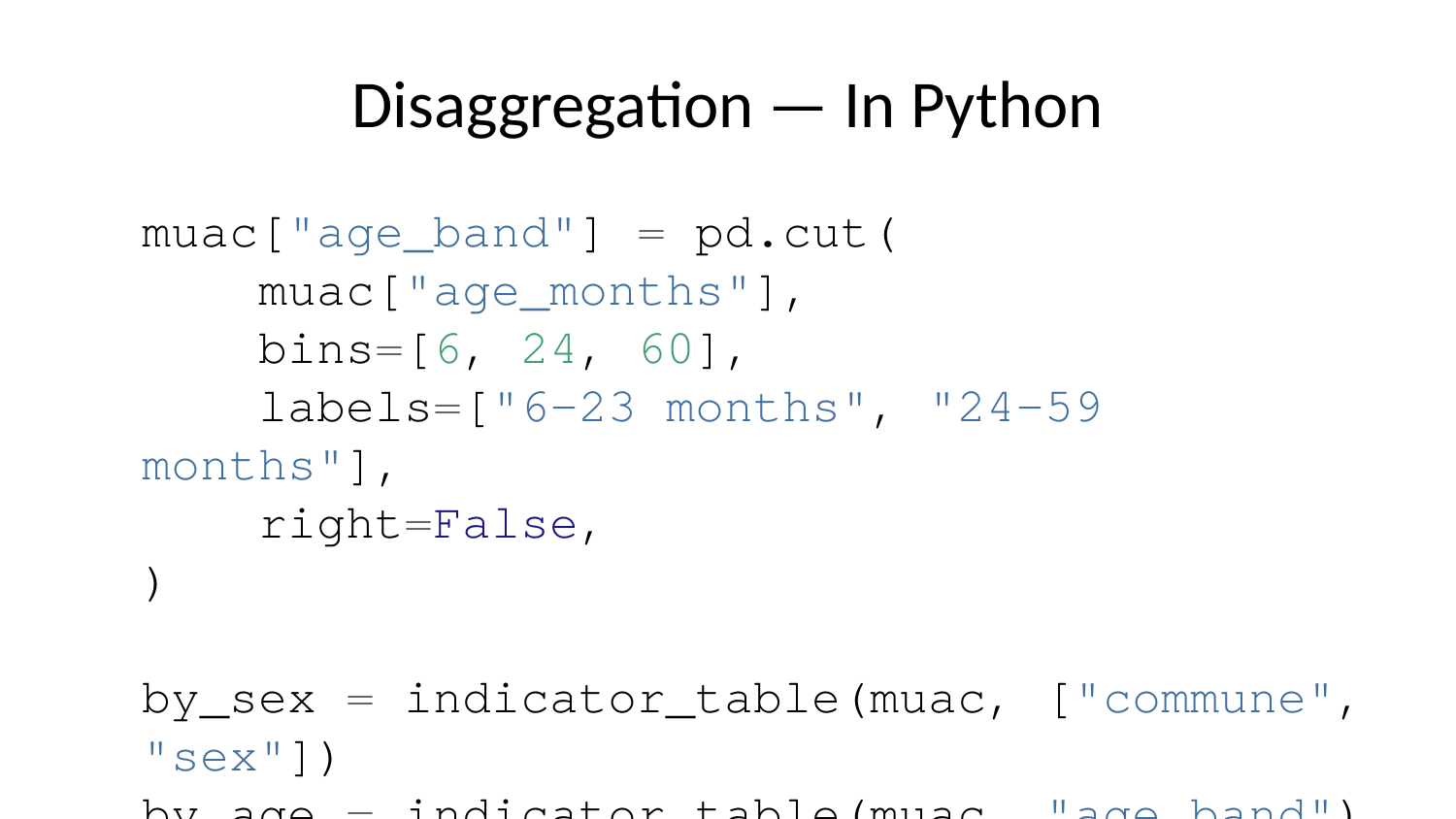

# Disaggregation — In Python
muac["age_band"] = pd.cut(
    muac["age_months"],
    bins=[6, 24, 60],
    labels=["6-23 months", "24-59 months"],
    right=False,
)
by_sex = indicator_table(muac, ["commune", "sex"])
by_age = indicator_table(muac, "age_band")
print(by_age.round(4))